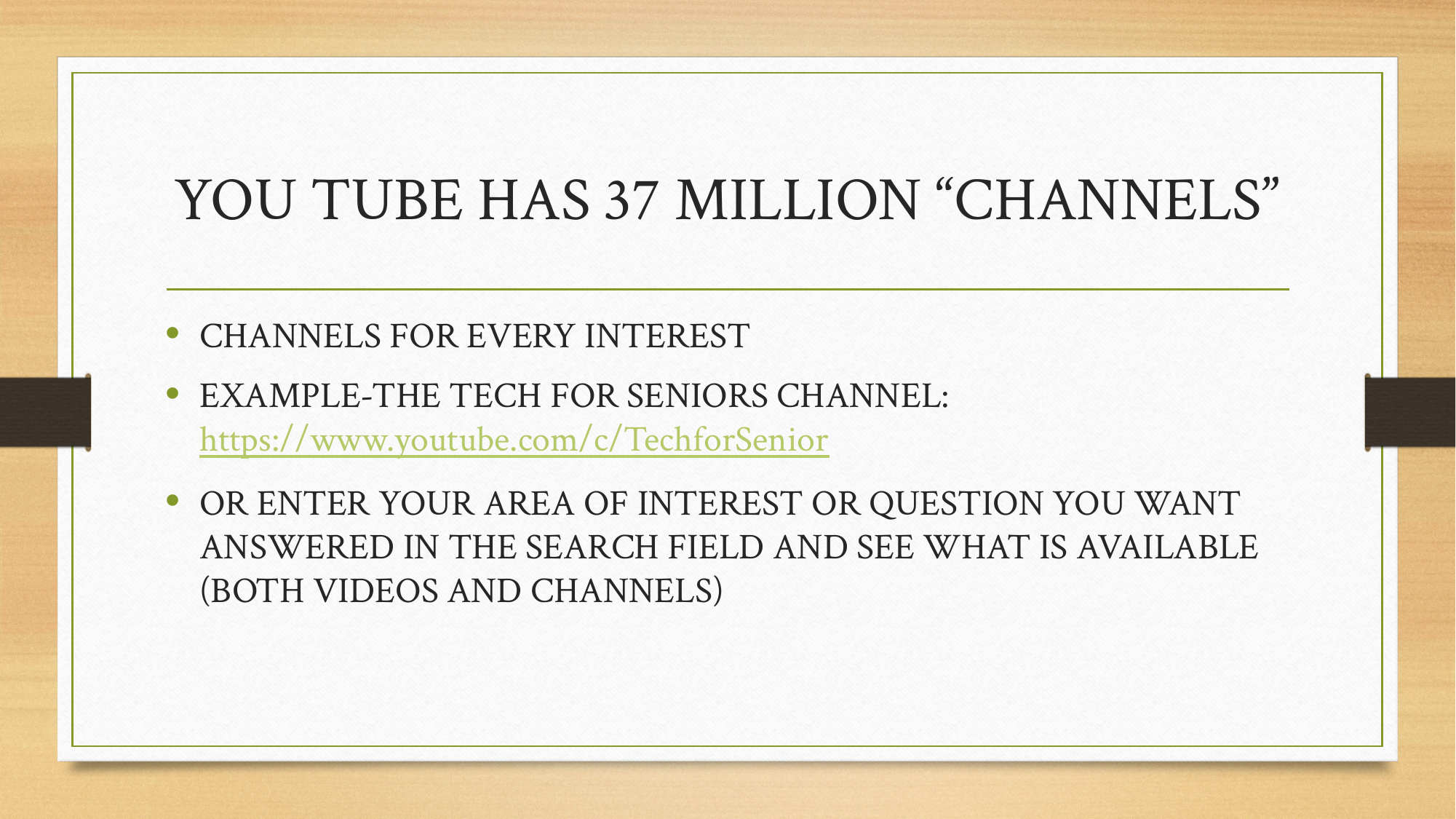

# YOU TUBE HAS 37 MILLION “CHANNELS”
CHANNELS FOR EVERY INTEREST
EXAMPLE-THE TECH FOR SENIORS CHANNEL: https://www.youtube.com/c/TechforSenior
OR ENTER YOUR AREA OF INTEREST OR QUESTION YOU WANT ANSWERED IN THE SEARCH FIELD AND SEE WHAT IS AVAILABLE (BOTH VIDEOS AND CHANNELS)